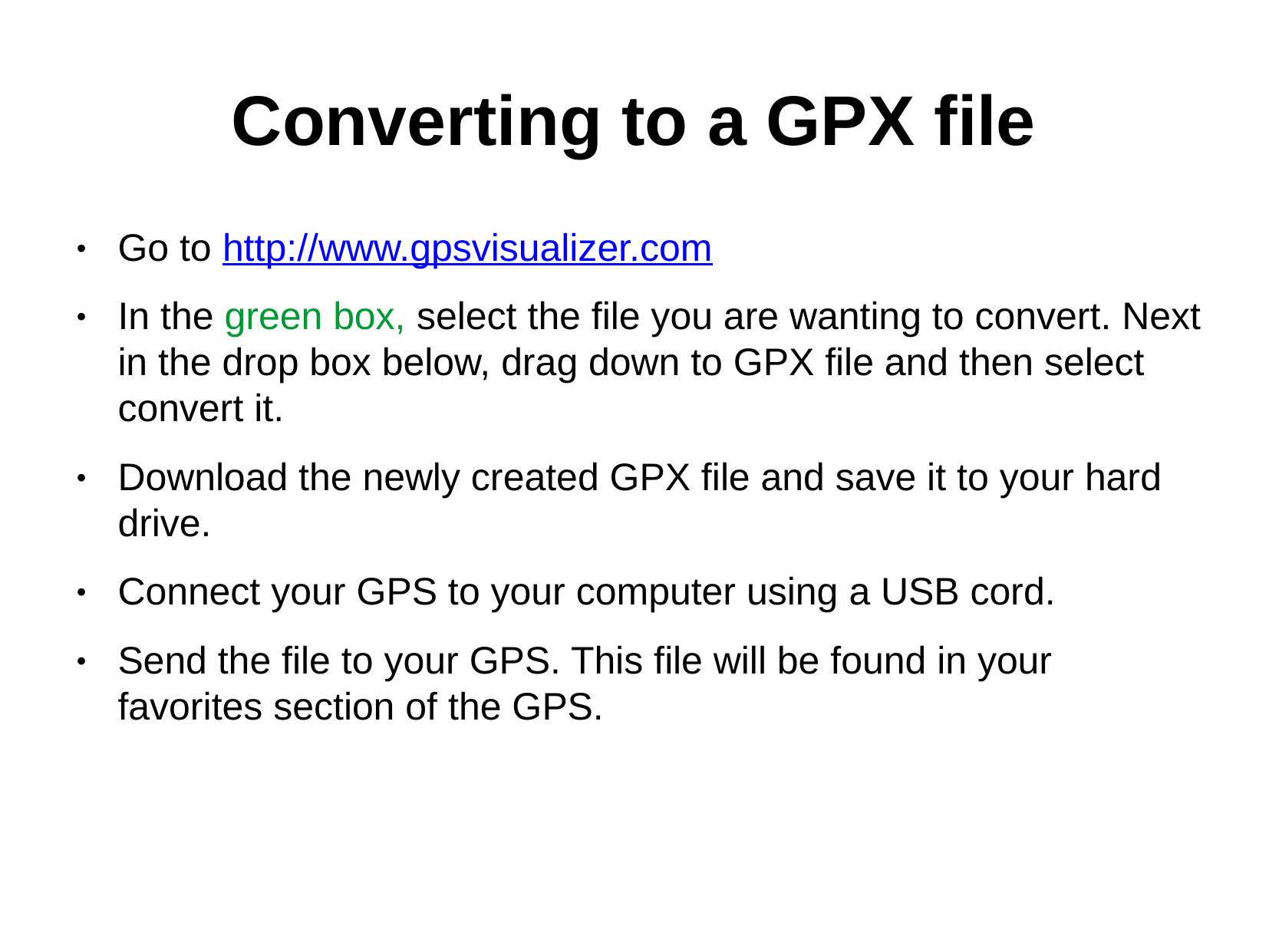

Converting to a GPX file
Go to http://www.gpsvisualizer.com
In the green box, select the file you are wanting to convert. Next in the drop box below, drag down to GPX file and then select convert it.
Download the newly created GPX file and save it to your hard drive.
Connect your GPS to your computer using a USB cord.
Send the file to your GPS. This file will be found in your favorites section of the GPS.